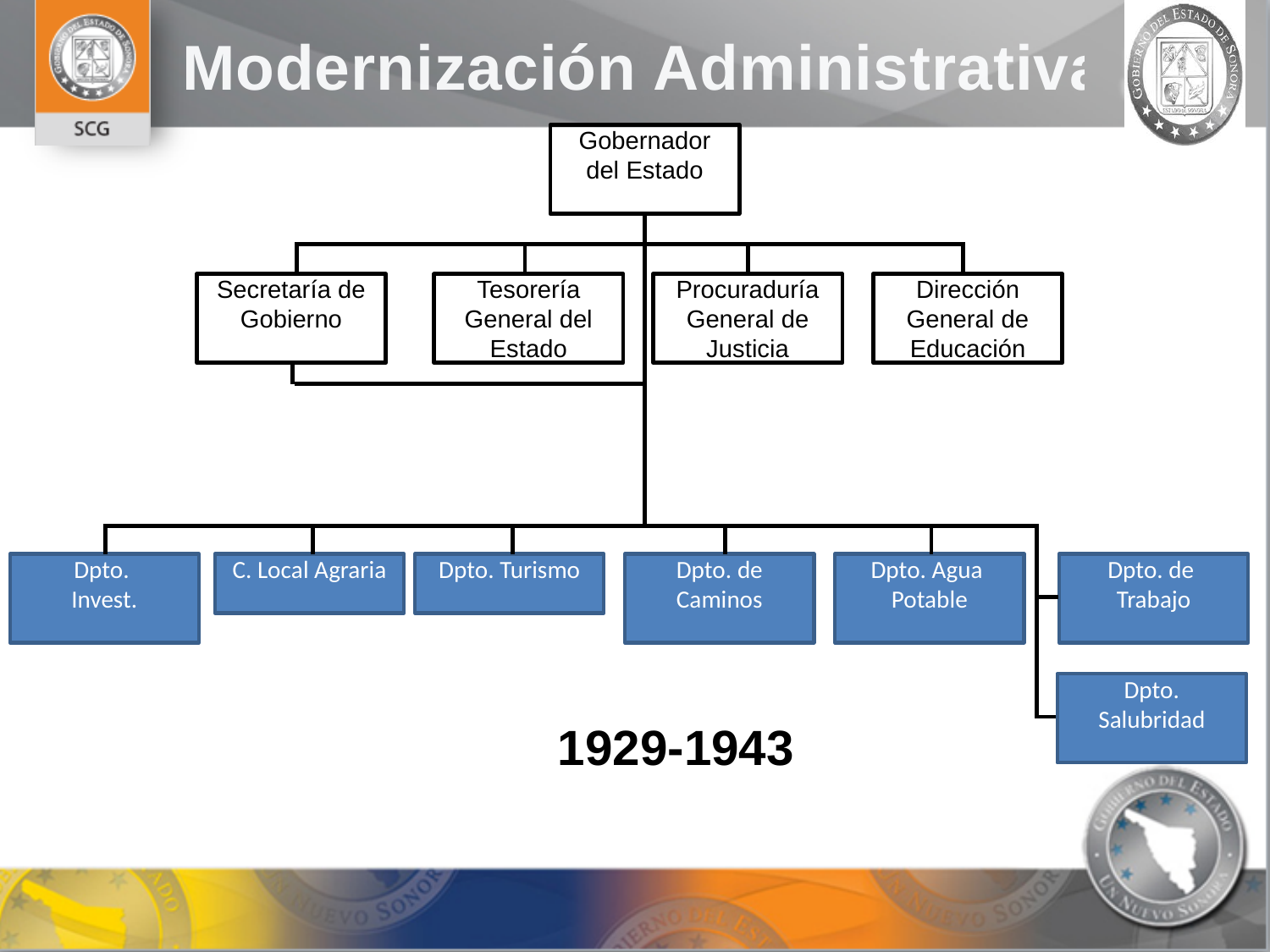

Gobernador del Estado

Secretaría de Gobierno

Tesorería General del Estado
Procuraduría General de Justicia
Dirección General de Educación
Dpto. Turismo

Dpto.
Invest.

C. Local Agraria

Dpto. de Caminos

Dpto. Agua
Potable

Dpto. de
Trabajo

Dpto. Salubridad

1929-1943